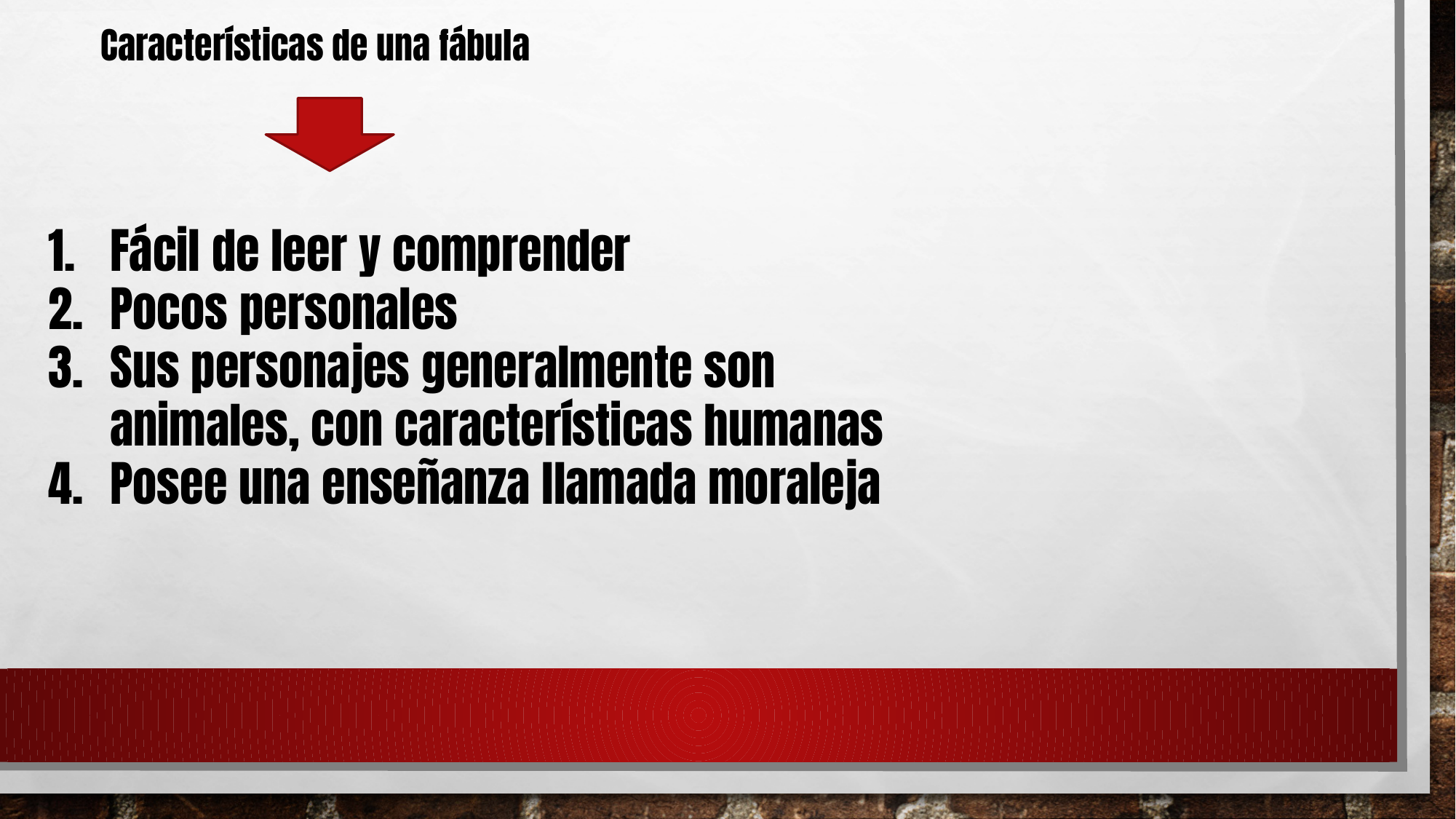

Características de una fábula

Fácil de leer y comprender
Pocos personales
Sus personajes generalmente son animales, con características humanas
Posee una enseñanza llamada moraleja